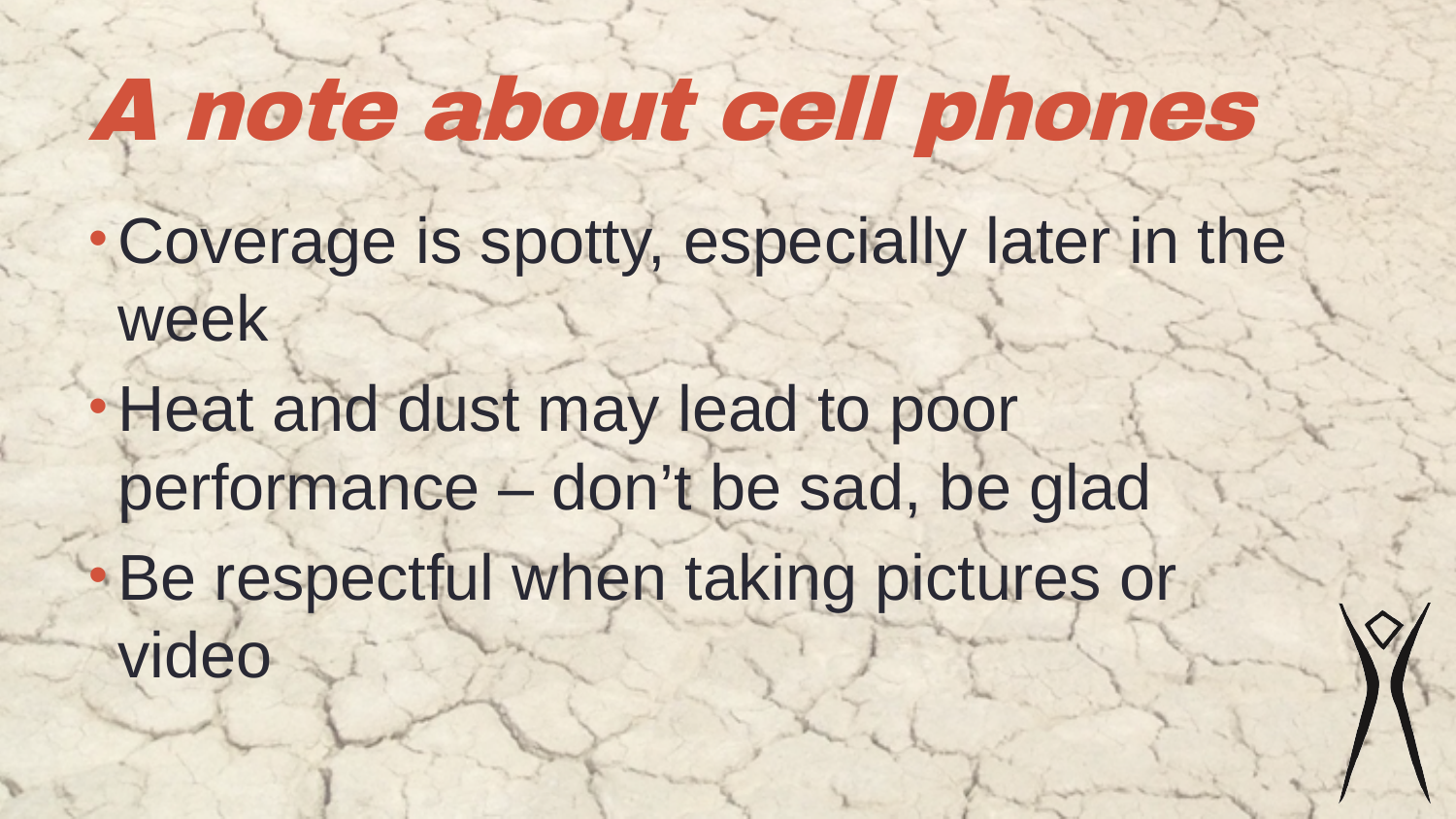

# A note about cell phones
Coverage is spotty, especially later in the week
Heat and dust may lead to poor performance – don’t be sad, be glad
Be respectful when taking pictures or video